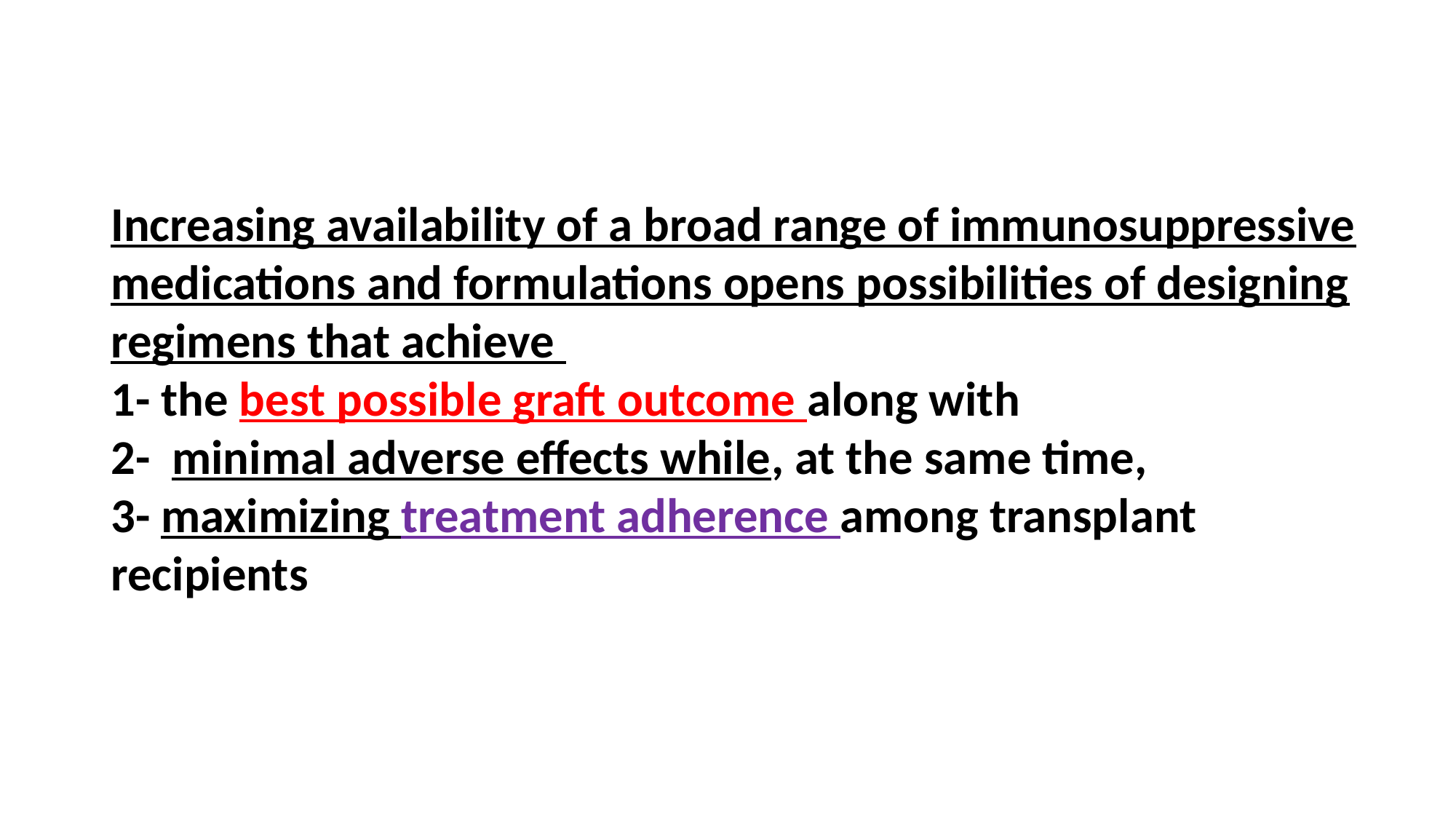

#
Increasing availability of a broad range of immunosuppressive medications and formulations opens possibilities of designing regimens that achieve
1- the best possible graft outcome along with
2-  minimal adverse effects while, at the same time,
3- maximizing treatment adherence among transplant recipients